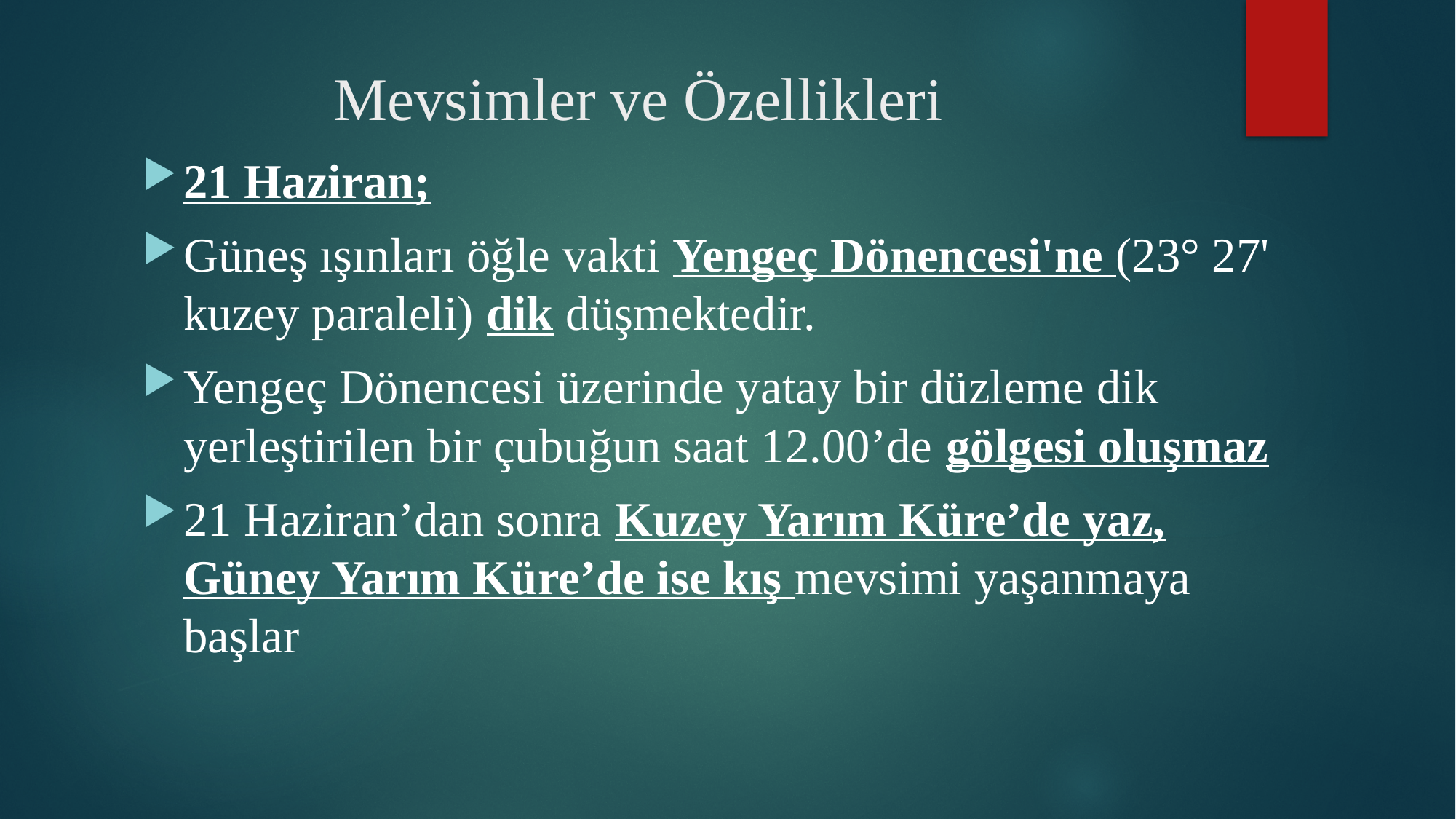

# Mevsimler ve Özellikleri
21 Haziran;
Güneş ışınları öğle vakti Yengeç Dönencesi'ne (23° 27' kuzey paraleli) dik düşmektedir.
Yengeç Dönencesi üzerinde yatay bir düzleme dik yerleştirilen bir çubuğun saat 12.00’de gölgesi oluşmaz
21 Haziran’dan sonra Kuzey Yarım Küre’de yaz, Güney Yarım Küre’de ise kış mevsimi yaşanmaya başlar